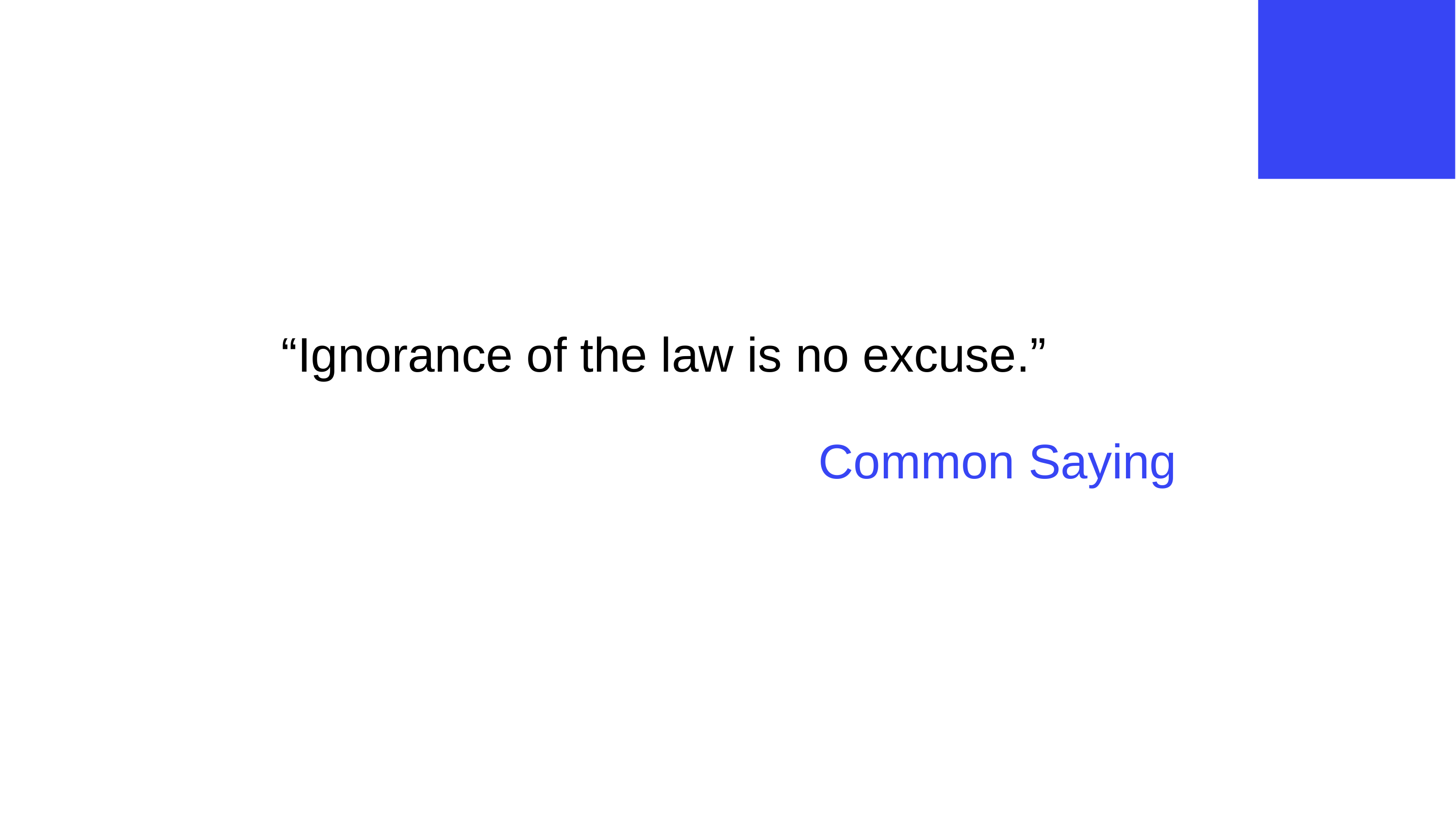

Final Words
“Ignorance of the law is no excuse.”

Common Saying